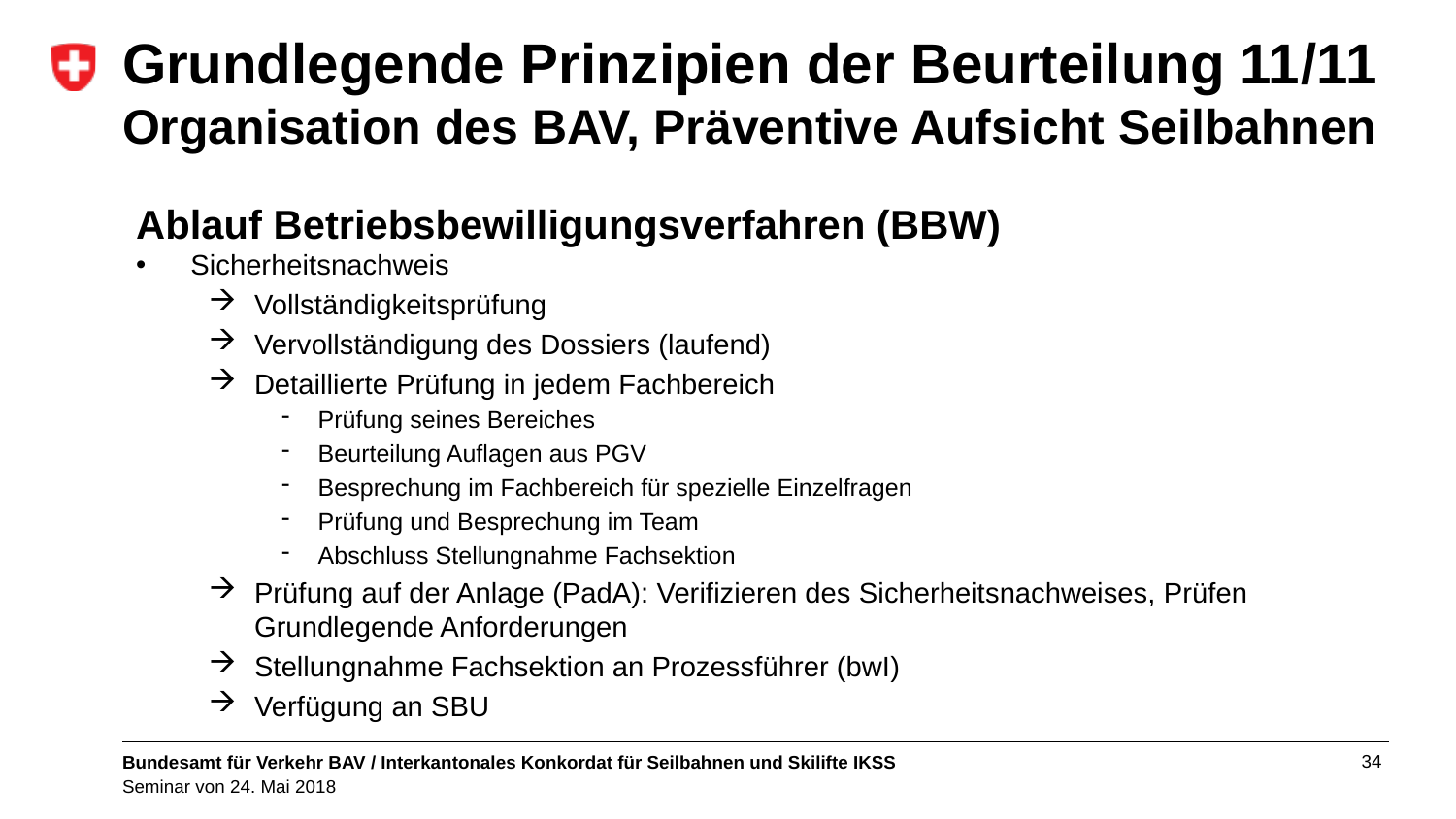

# Grundlegende Prinzipien der Beurteilung 11/11 Organisation des BAV, Präventive Aufsicht Seilbahnen
Ablauf Betriebsbewilligungsverfahren (BBW)
Sicherheitsnachweis
Vollständigkeitsprüfung
Vervollständigung des Dossiers (laufend)
Detaillierte Prüfung in jedem Fachbereich
Prüfung seines Bereiches
Beurteilung Auflagen aus PGV
Besprechung im Fachbereich für spezielle Einzelfragen
Prüfung und Besprechung im Team
Abschluss Stellungnahme Fachsektion
Prüfung auf der Anlage (PadA): Verifizieren des Sicherheitsnachweises, Prüfen Grundlegende Anforderungen
Stellungnahme Fachsektion an Prozessführer (bwI)
Verfügung an SBU